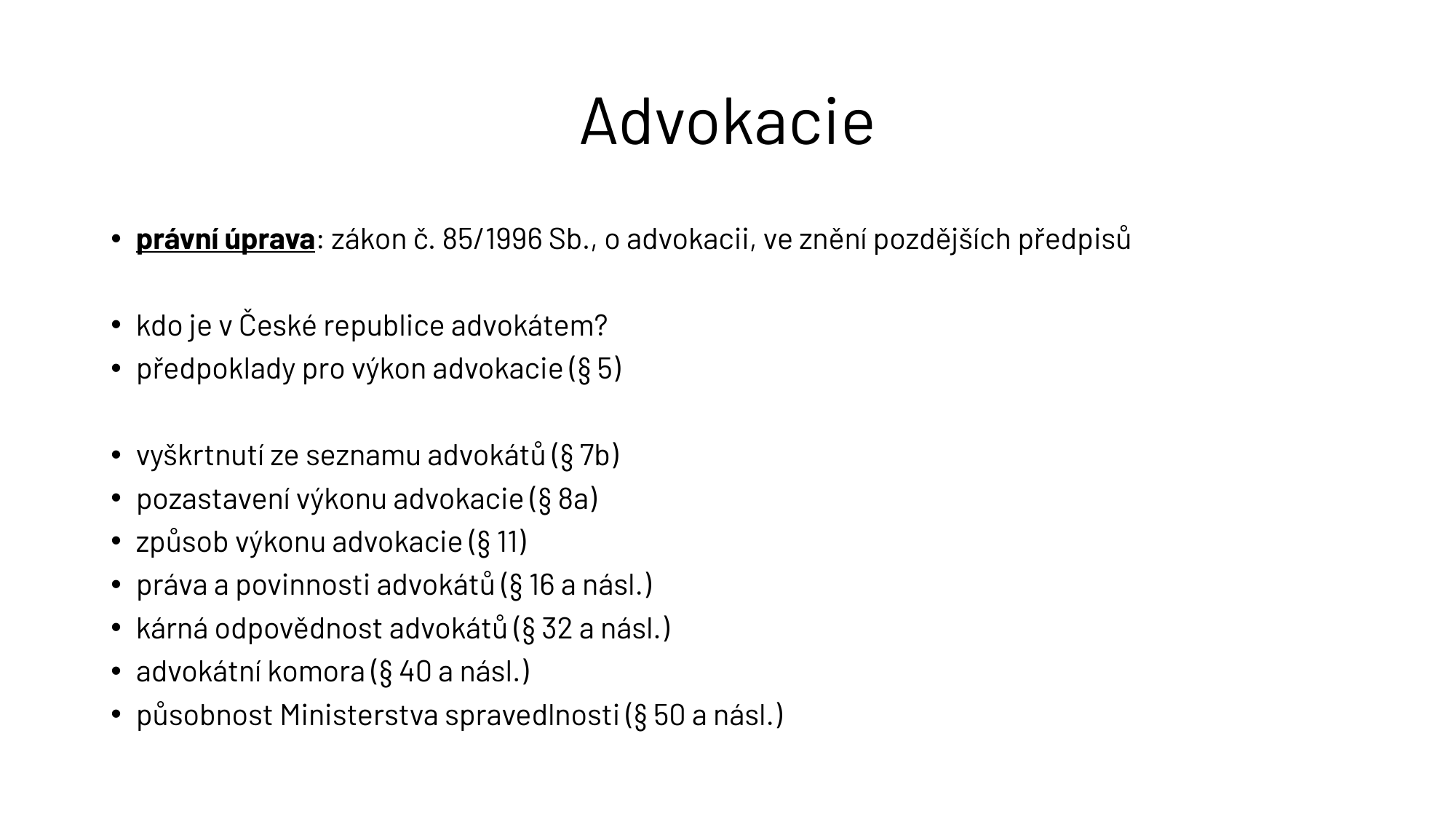

# Advokacie
právní úprava: zákon č. 85/1996 Sb., o advokacii, ve znění pozdějších předpisů

kdo je v České republice advokátem?
předpoklady pro výkon advokacie (§ 5)

vyškrtnutí ze seznamu advokátů (§ 7b)
pozastavení výkonu advokacie (§ 8a)
způsob výkonu advokacie (§ 11)
práva a povinnosti advokátů (§ 16 a násl.)
kárná odpovědnost advokátů (§ 32 a násl.)
advokátní komora (§ 40 a násl.)
působnost Ministerstva spravedlnosti (§ 50 a násl.)